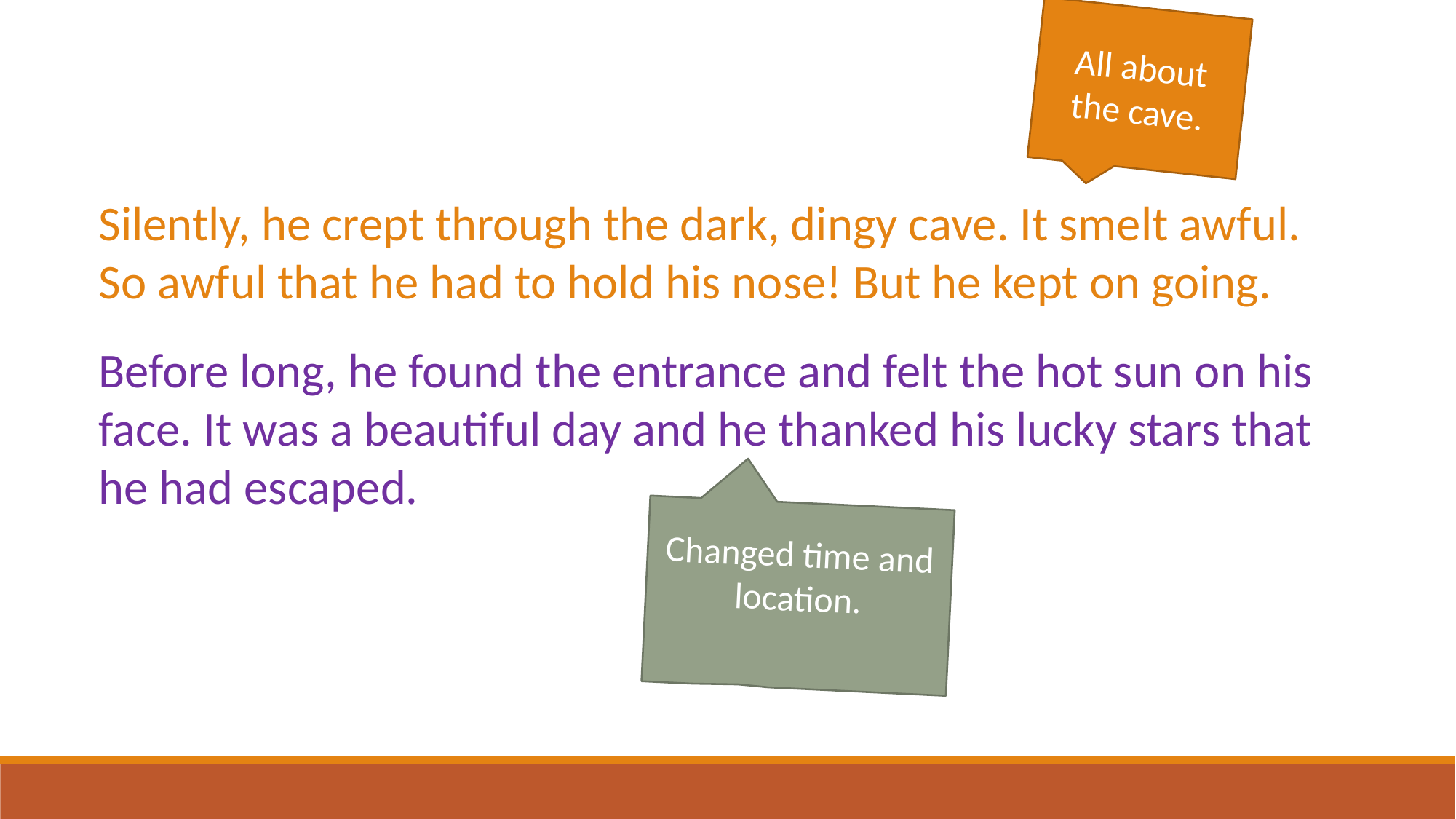

All about the cave.
Silently, he crept through the dark, dingy cave. It smelt awful. So awful that he had to hold his nose! But he kept on going.
Before long, he found the entrance and felt the hot sun on his face. It was a beautiful day and he thanked his lucky stars that he had escaped.
Changed time and location.